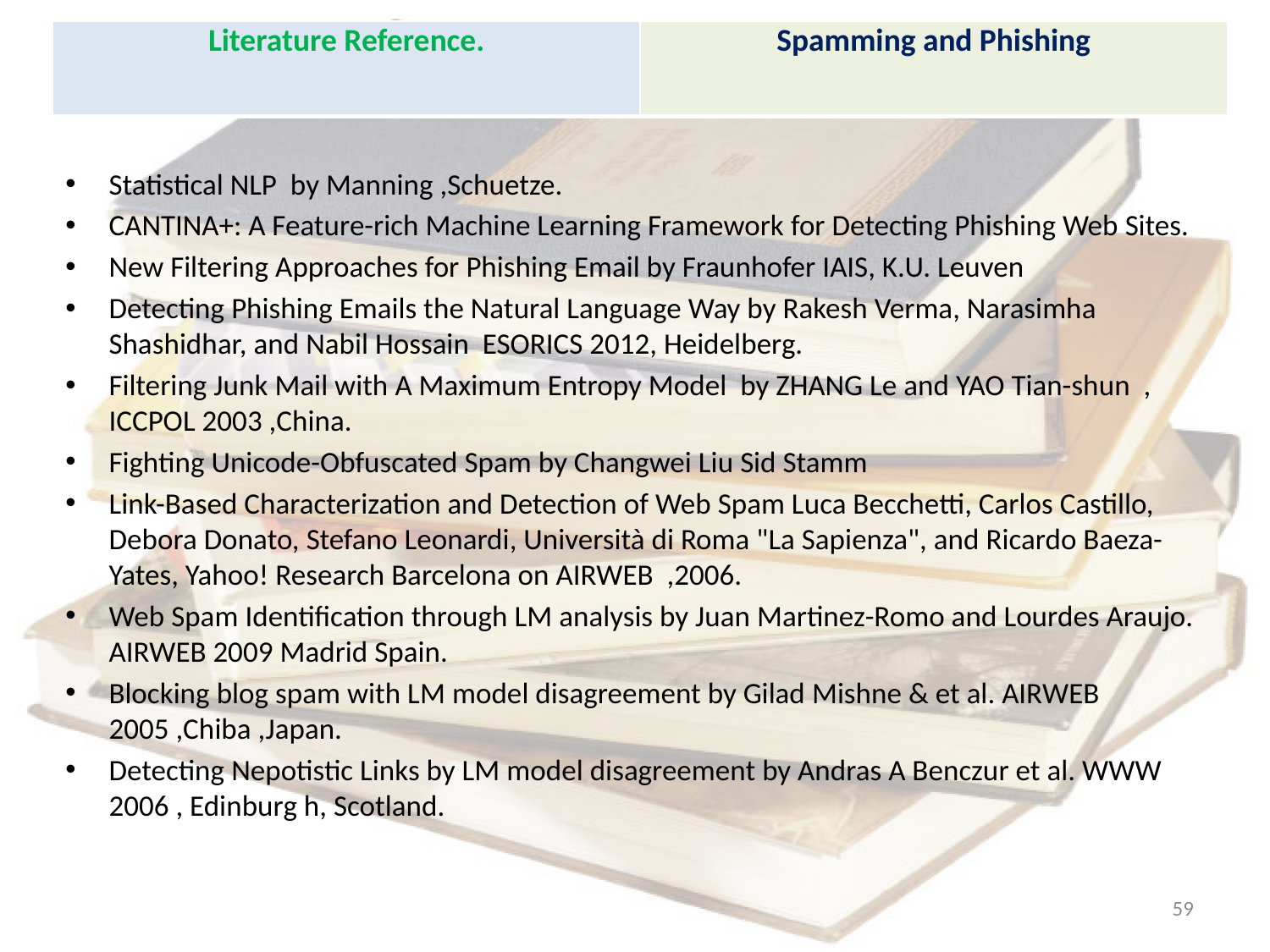

| Literature Reference. | Spamming and Phishing |
| --- | --- |
Statistical NLP  by Manning ,Schuetze.
CANTINA+: A Feature-rich Machine Learning Framework for Detecting Phishing Web Sites.
New Filtering Approaches for Phishing Email by Fraunhofer IAIS, K.U. Leuven
Detecting Phishing Emails the Natural Language Way by Rakesh Verma, Narasimha Shashidhar, and Nabil Hossain  ESORICS 2012, Heidelberg.
Filtering Junk Mail with A Maximum Entropy Model  by ZHANG Le and YAO Tian-shun  , ICCPOL 2003 ,China.
Fighting Unicode-Obfuscated Spam by Changwei Liu Sid Stamm
Link-Based Characterization and Detection of Web Spam Luca Becchetti, Carlos Castillo, Debora Donato, Stefano Leonardi, Università di Roma "La Sapienza", and Ricardo Baeza-Yates, Yahoo! Research Barcelona on AIRWEB  ,2006.
Web Spam Identification through LM analysis by Juan Martinez-Romo and Lourdes Araujo. AIRWEB 2009 Madrid Spain.
Blocking blog spam with LM model disagreement by Gilad Mishne & et al. AIRWEB 2005 ,Chiba ,Japan.
Detecting Nepotistic Links by LM model disagreement by Andras A Benczur et al. WWW 2006 , Edinburg h, Scotland.

59